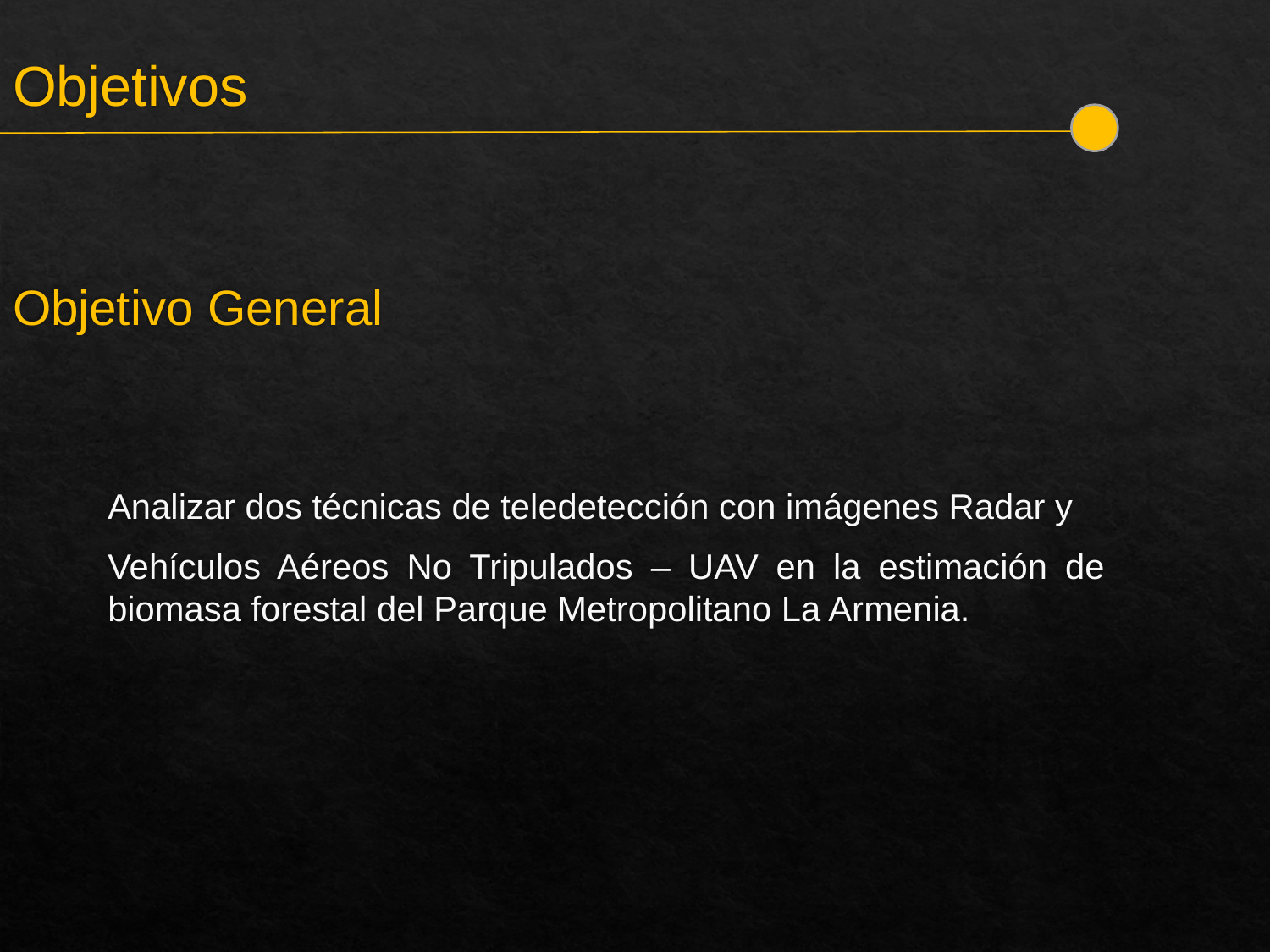

# Objetivos

Objetivo General
Analizar dos técnicas de teledetección con imágenes Radar y
Vehículos Aéreos No Tripulados – UAV en la estimación de biomasa forestal del Parque Metropolitano La Armenia.